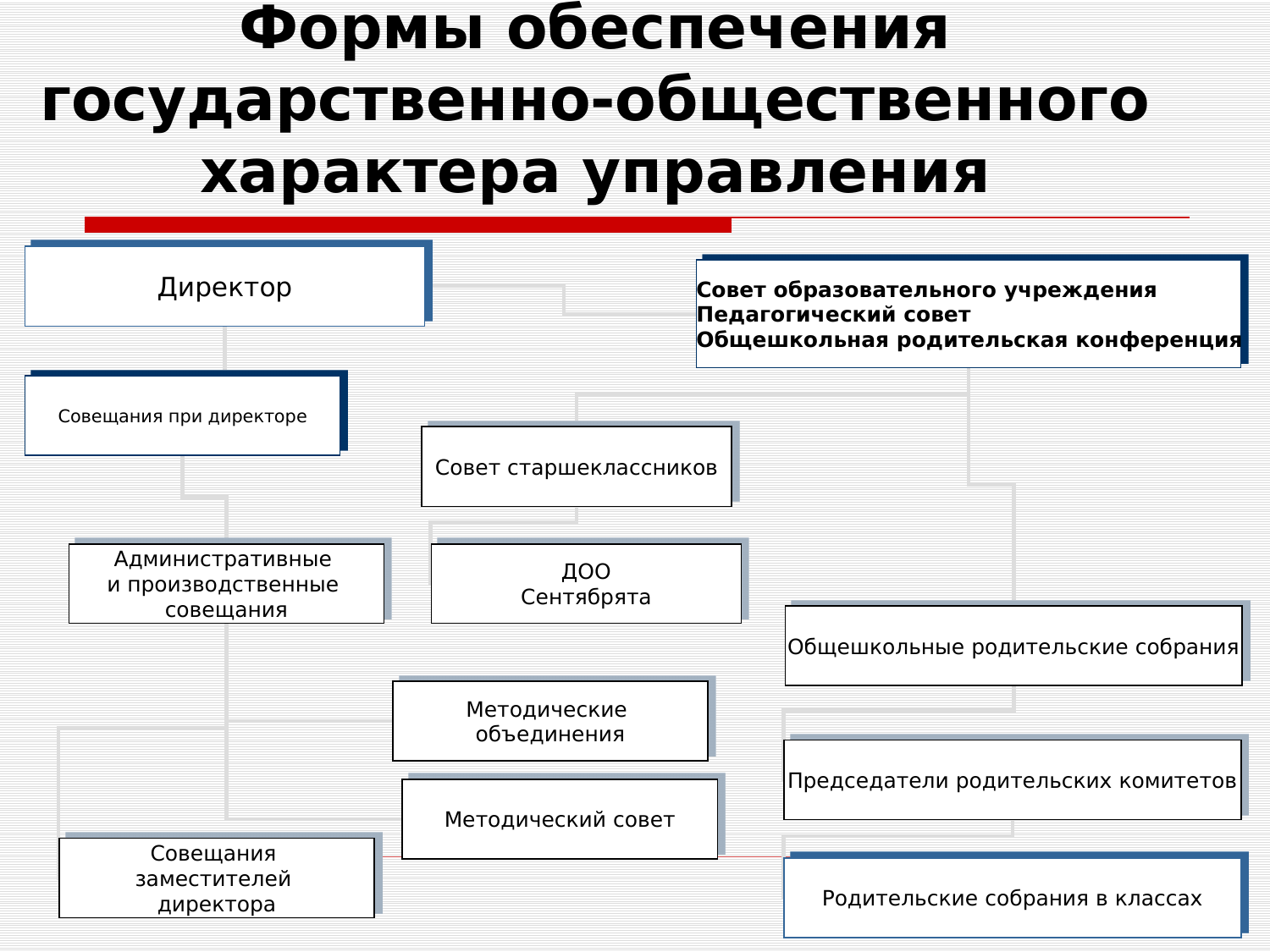

# Формы обеспечения государственно-общественного характера управления

Директор
Совет образовательного учреждения
Педагогический совет
Общешкольная родительская конференция
Совещания при директоре
Совет старшеклассников
Административные
и производственные
совещания
ДОО
Сентябрята
Общешкольные родительские собрания
Методические
объединения
Председатели родительских комитетов
Методический совет
Совещания
заместителей
директора
Родительские собрания в классах